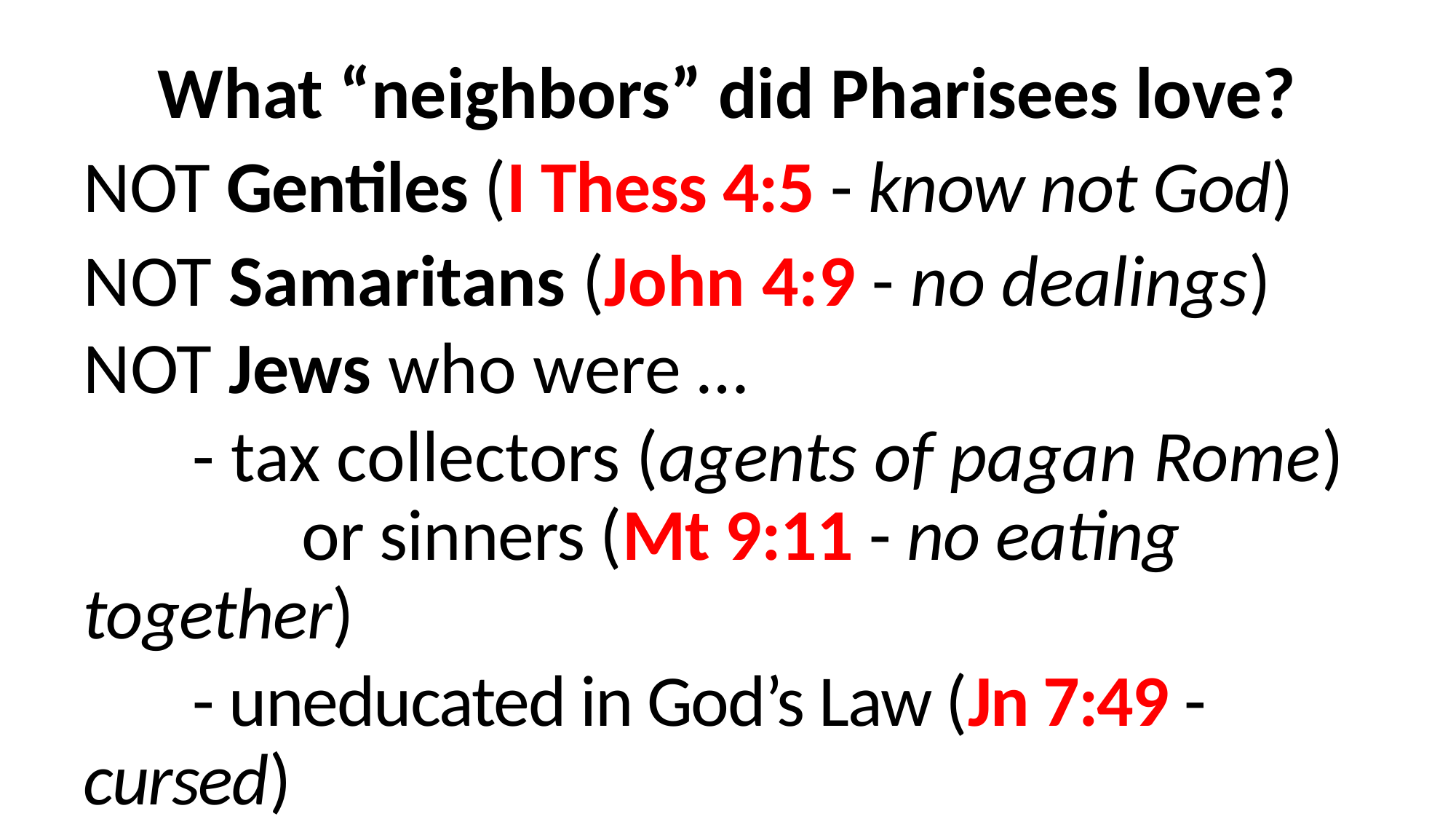

What “neighbors” did Pharisees love?
NOT Gentiles (I Thess 4:5 - know not God)
NOT Samaritans (John 4:9 - no dealings)
NOT Jews who were …
	- tax collectors (agents of pagan Rome)  		or sinners (Mt 9:11 - no eating together)
	- uneducated in God’s Law (Jn 7:49 - cursed)
NOT Jesus (John 11:53 - plotted His death)